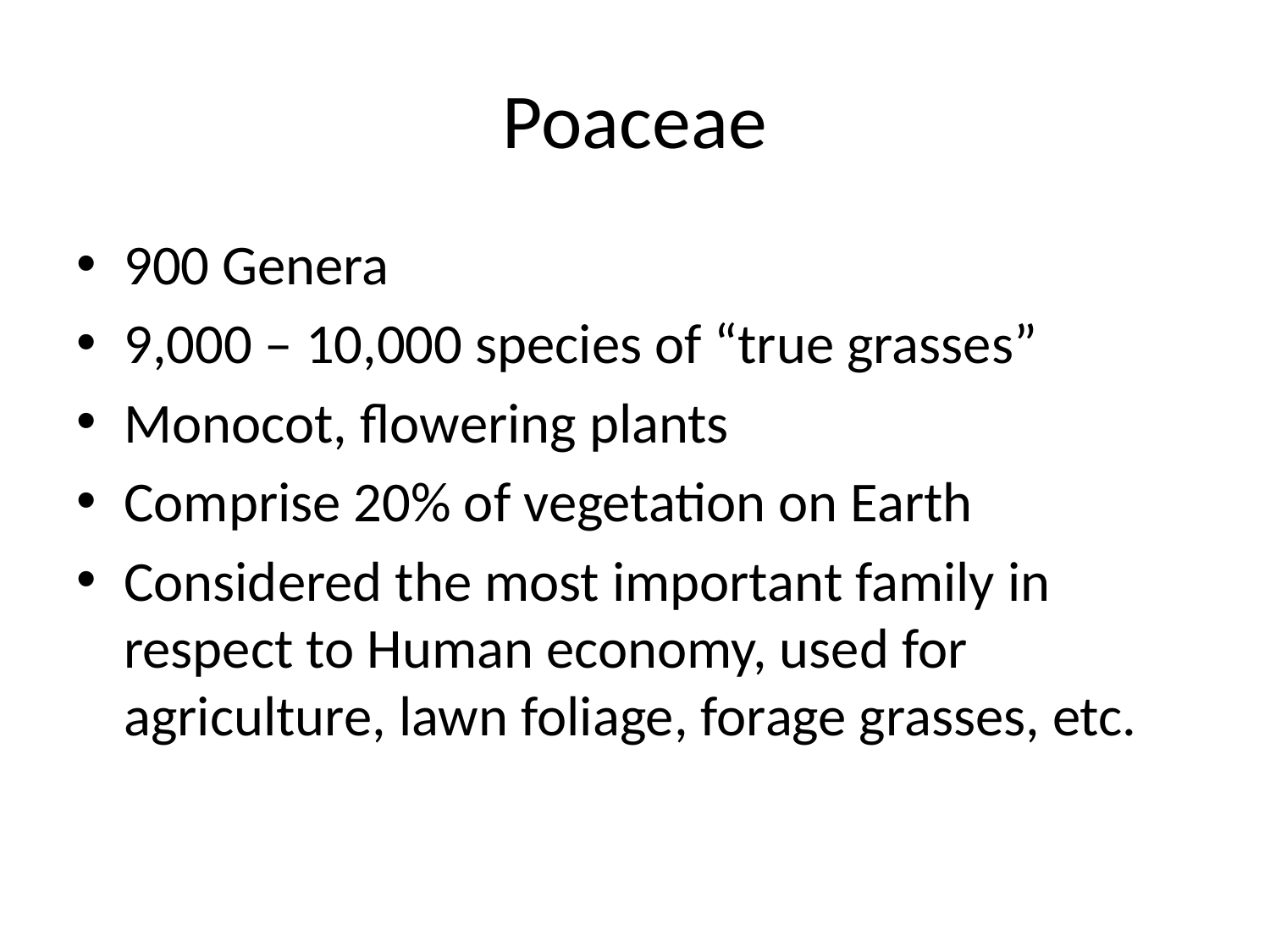

# Poaceae
900 Genera
9,000 – 10,000 species of “true grasses”
Monocot, flowering plants
Comprise 20% of vegetation on Earth
Considered the most important family in respect to Human economy, used for agriculture, lawn foliage, forage grasses, etc.